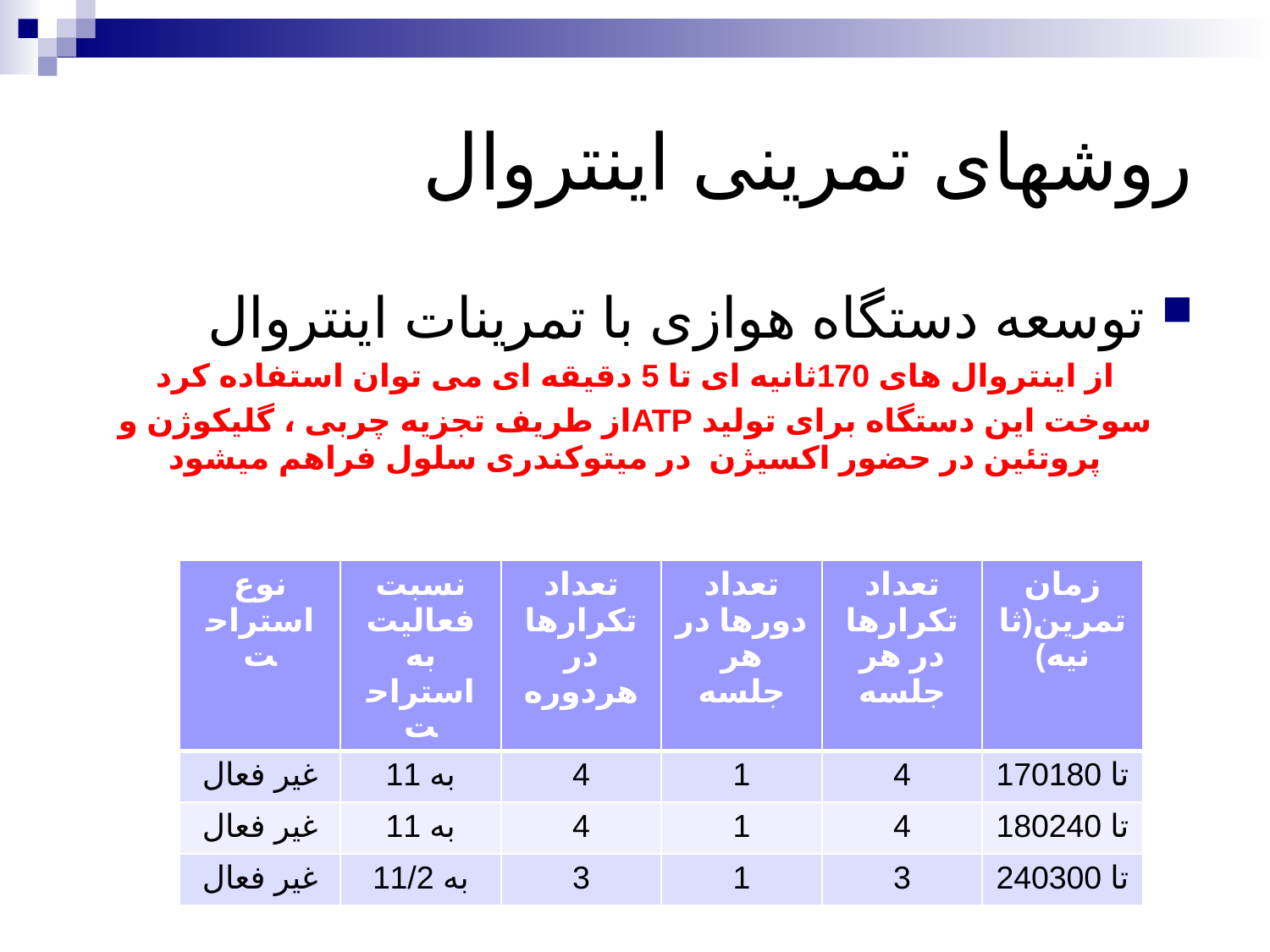

# روشهای تمرینی اینتروال
توسعه دستگاه هوازی با تمرینات اینتروال
از اینتروال های 170ثانیه ای تا 5 دقیقه ای می توان استفاده کرد
سوخت این دستگاه برای تولید ATPاز طریف تجزیه چربی ، گلیکوژن و پروتئین در حضور اکسیژن  در میتوکندری سلول فراهم میشود

| نوع استراحت | نسبت فعالیت به استراحت | تعداد تکرارها در هردوره | تعداد دورها در هر جلسه | تعداد تکرارها در هر جلسه | زمان تمرین(ثانیه) |
| --- | --- | --- | --- | --- | --- |
| غیر فعال | 1به 1 | 4 | 1 | 4 | 170تا 180 |
| غیر فعال | 1به 1 | 4 | 1 | 4 | 180تا 240 |
| غیر فعال | 1به 1/2 | 3 | 1 | 3 | 240تا 300 |